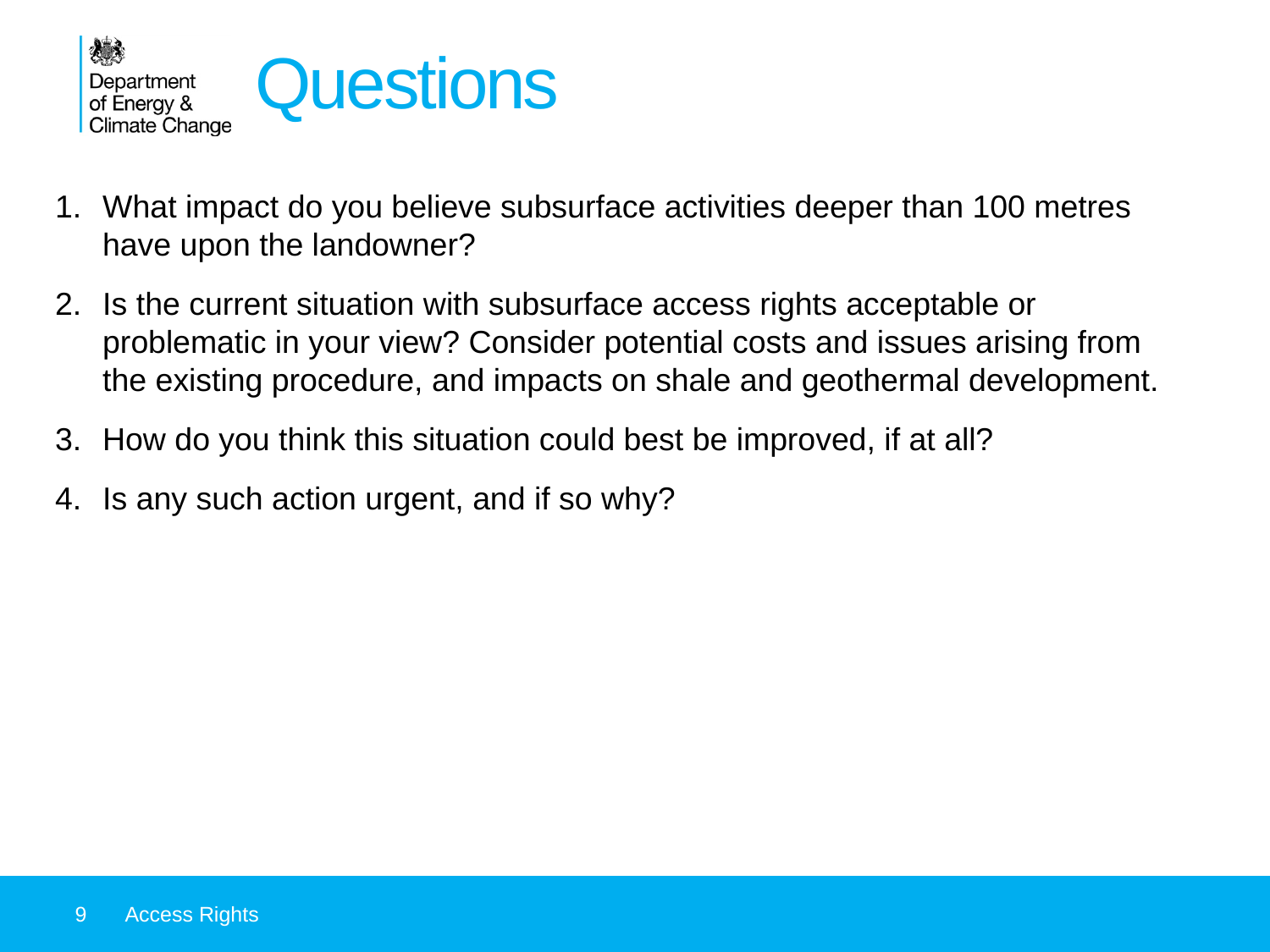

Questions
What impact do you believe subsurface activities deeper than 100 metres have upon the landowner?
Is the current situation with subsurface access rights acceptable or problematic in your view? Consider potential costs and issues arising from the existing procedure, and impacts on shale and geothermal development.
How do you think this situation could best be improved, if at all?
Is any such action urgent, and if so why?
9
Access Rights